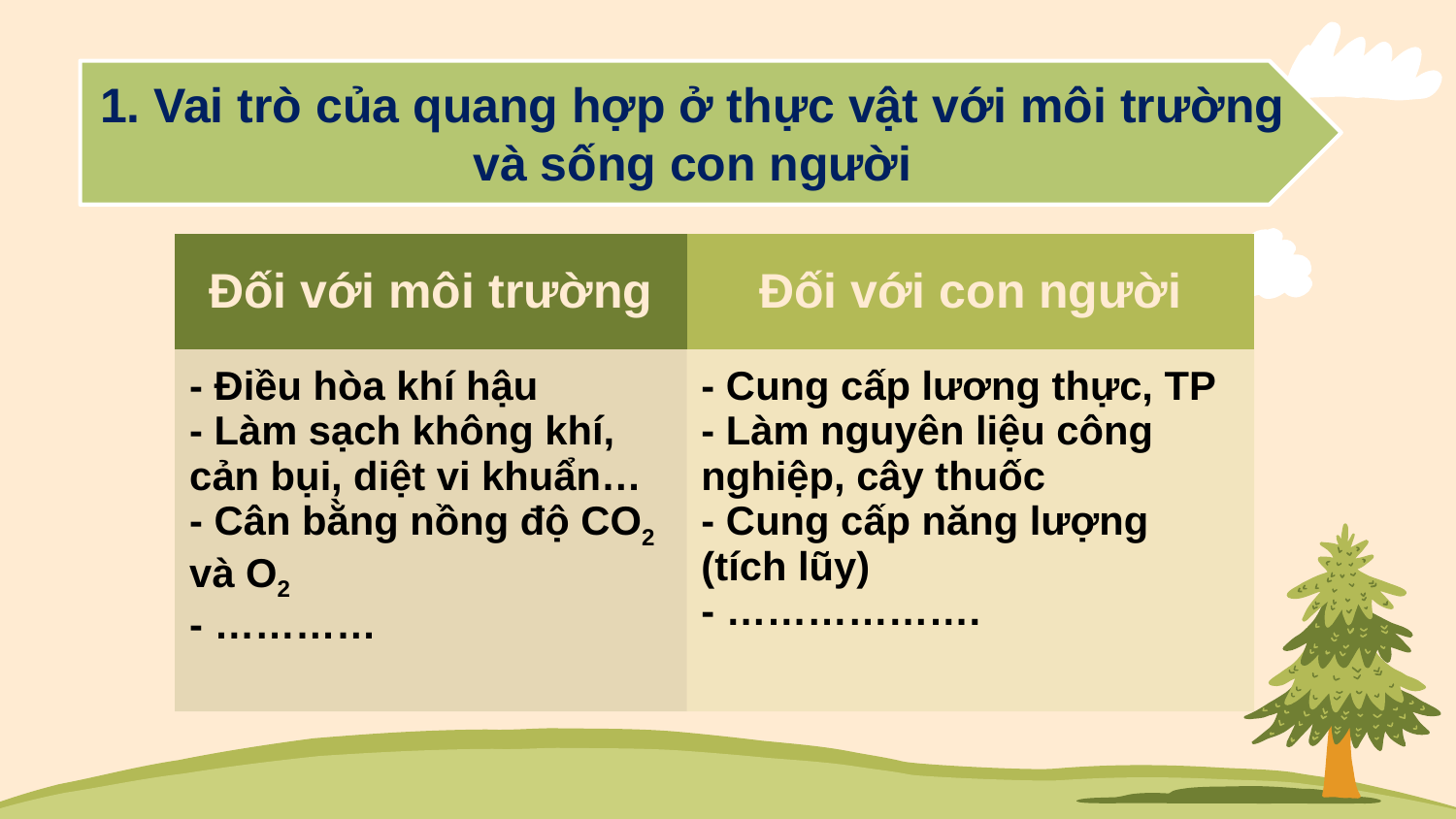

1. Vai trò của quang hợp ở thực vật với môi trường và sống con người

| Đối với môi trường | Đối với con người |
| --- | --- |
| - Điều hòa khí hậu - Làm sạch không khí, cản bụi, diệt vi khuẩn… - Cân bằng nồng độ CO2 và O2 - ………… | - Cung cấp lương thực, TP - Làm nguyên liệu công nghiệp, cây thuốc - Cung cấp năng lượng (tích lũy) - ………………. |